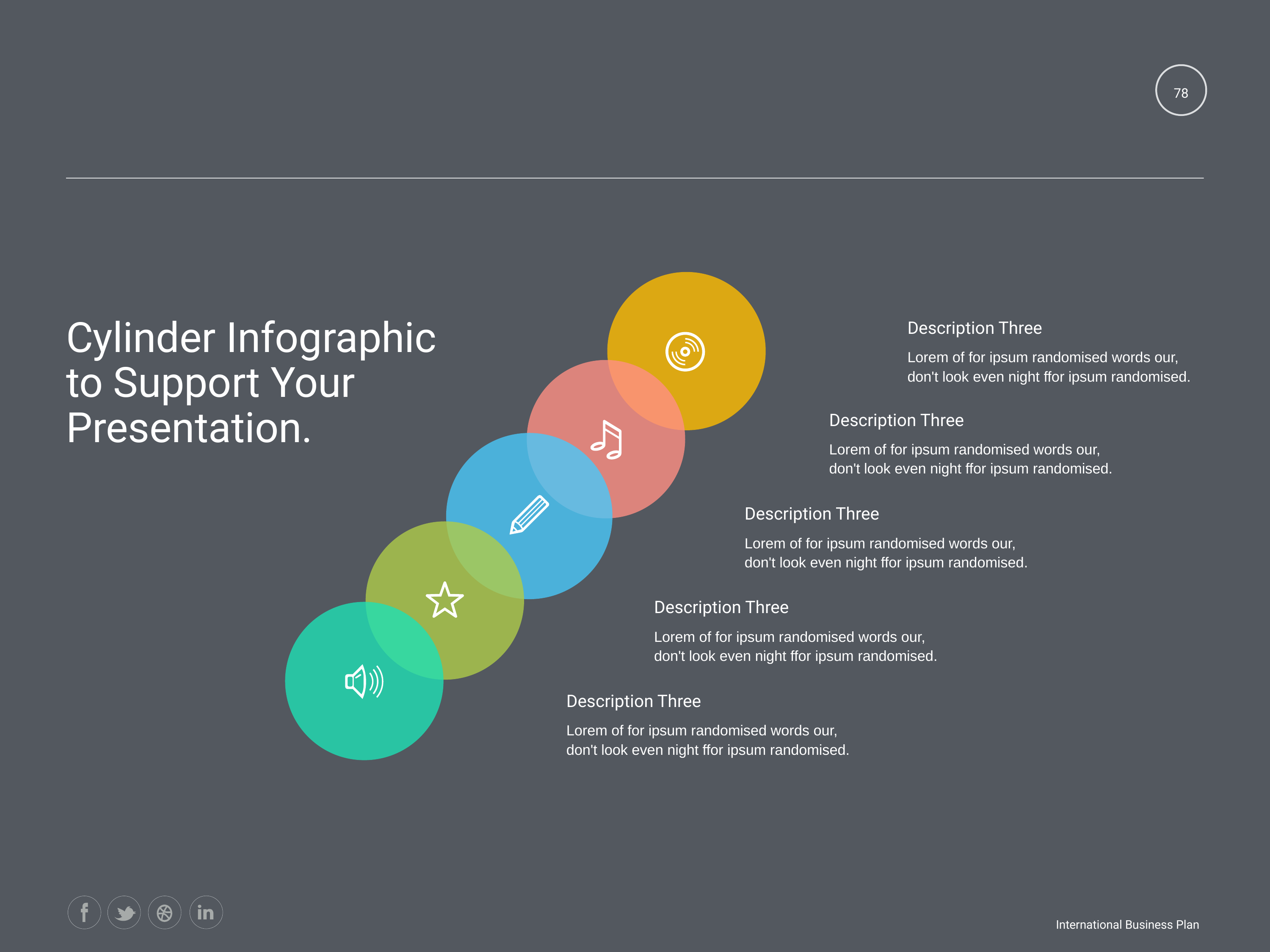

#
78

Cylinder Infographic to Support Your Presentation.
Description Three

Lorem of for ipsum randomised words our, don't look even night ffor ipsum randomised.

Description Three

Lorem of for ipsum randomised words our, don't look even night ffor ipsum randomised.

Description Three

Lorem of for ipsum randomised words our, don't look even night ffor ipsum randomised.

Description Three

Lorem of for ipsum randomised words our, don't look even night ffor ipsum randomised.

Description Three
Lorem of for ipsum randomised words our, don't look even night ffor ipsum randomised.
International Business Plan